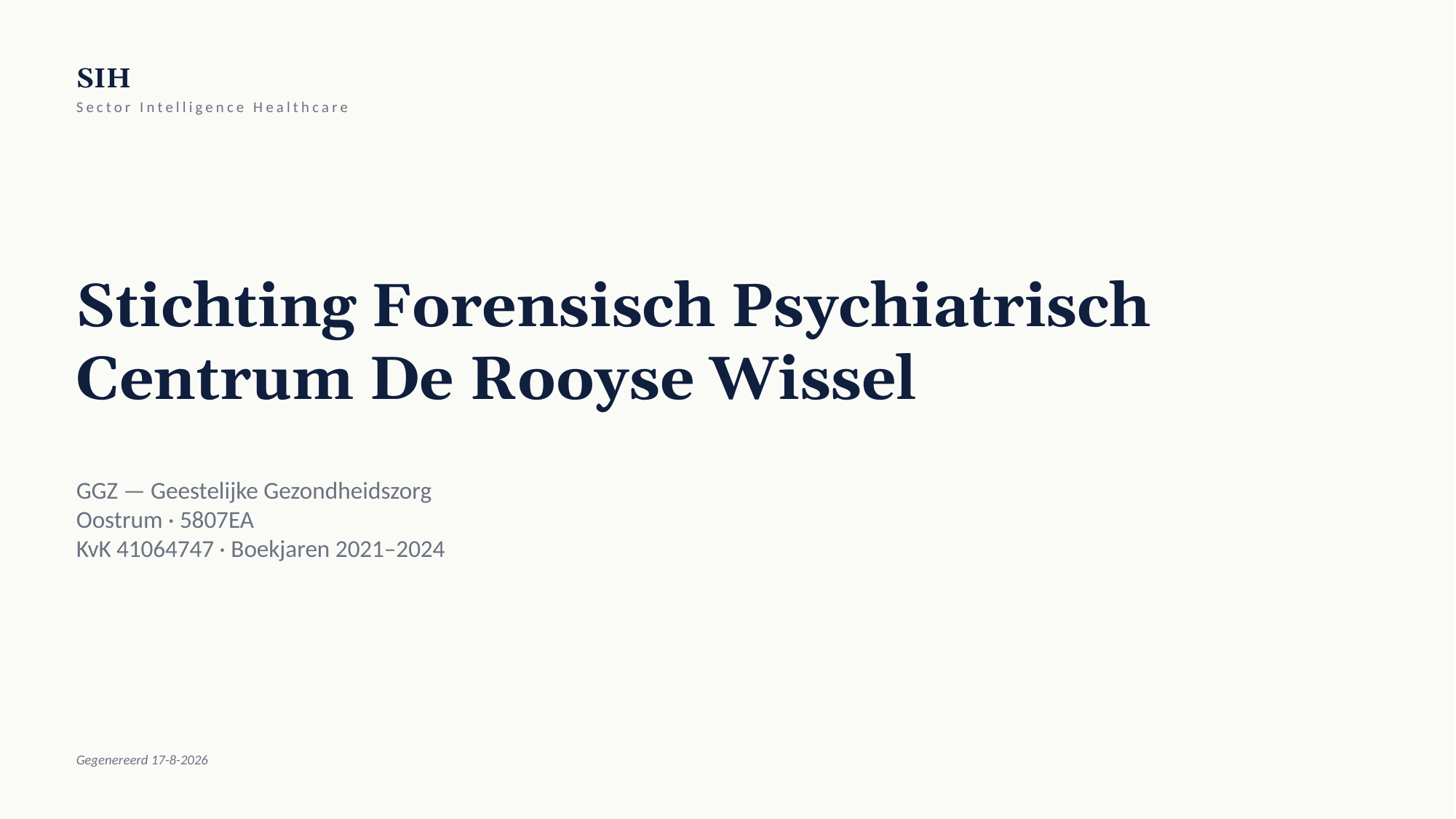

SIH
Sector Intelligence Healthcare
Stichting Forensisch Psychiatrisch Centrum De Rooyse Wissel
GGZ — Geestelijke Gezondheidszorg
Oostrum · 5807EA
KvK 41064747 · Boekjaren 2021–2024
Gegenereerd 17-8-2026